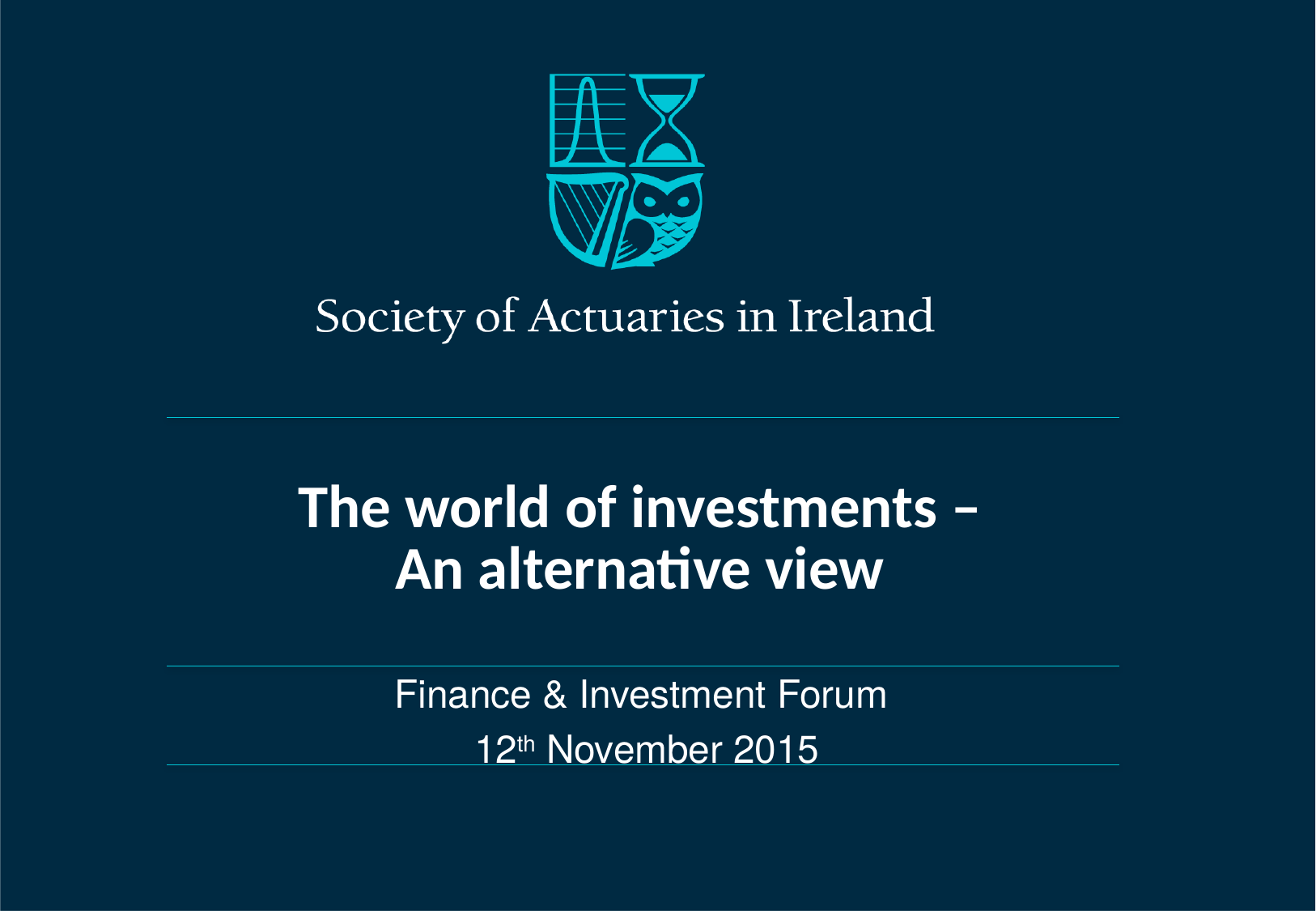

The world of investments –
An alternative view
Finance & Investment Forum
12th November 2015